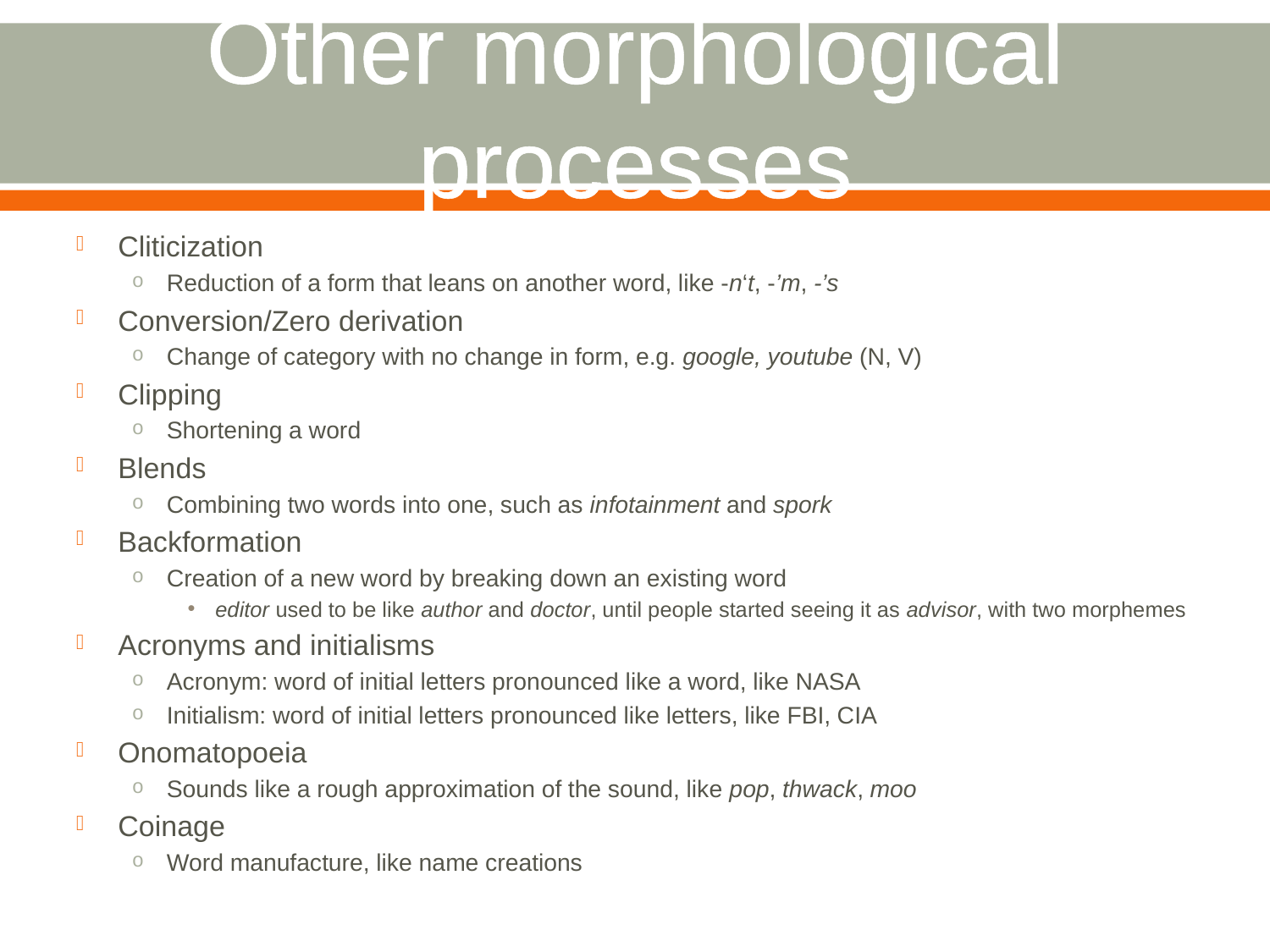

# Other morphological processes
Cliticization
Reduction of a form that leans on another word, like -n‘t, -’m, -’s
Conversion/Zero derivation
Change of category with no change in form, e.g. google, youtube (N, V)
Clipping
Shortening a word
Blends
Combining two words into one, such as infotainment and spork
Backformation
Creation of a new word by breaking down an existing word
editor used to be like author and doctor, until people started seeing it as advisor, with two morphemes
Acronyms and initialisms
Acronym: word of initial letters pronounced like a word, like NASA
Initialism: word of initial letters pronounced like letters, like FBI, CIA
Onomatopoeia
Sounds like a rough approximation of the sound, like pop, thwack, moo
Coinage
Word manufacture, like name creations